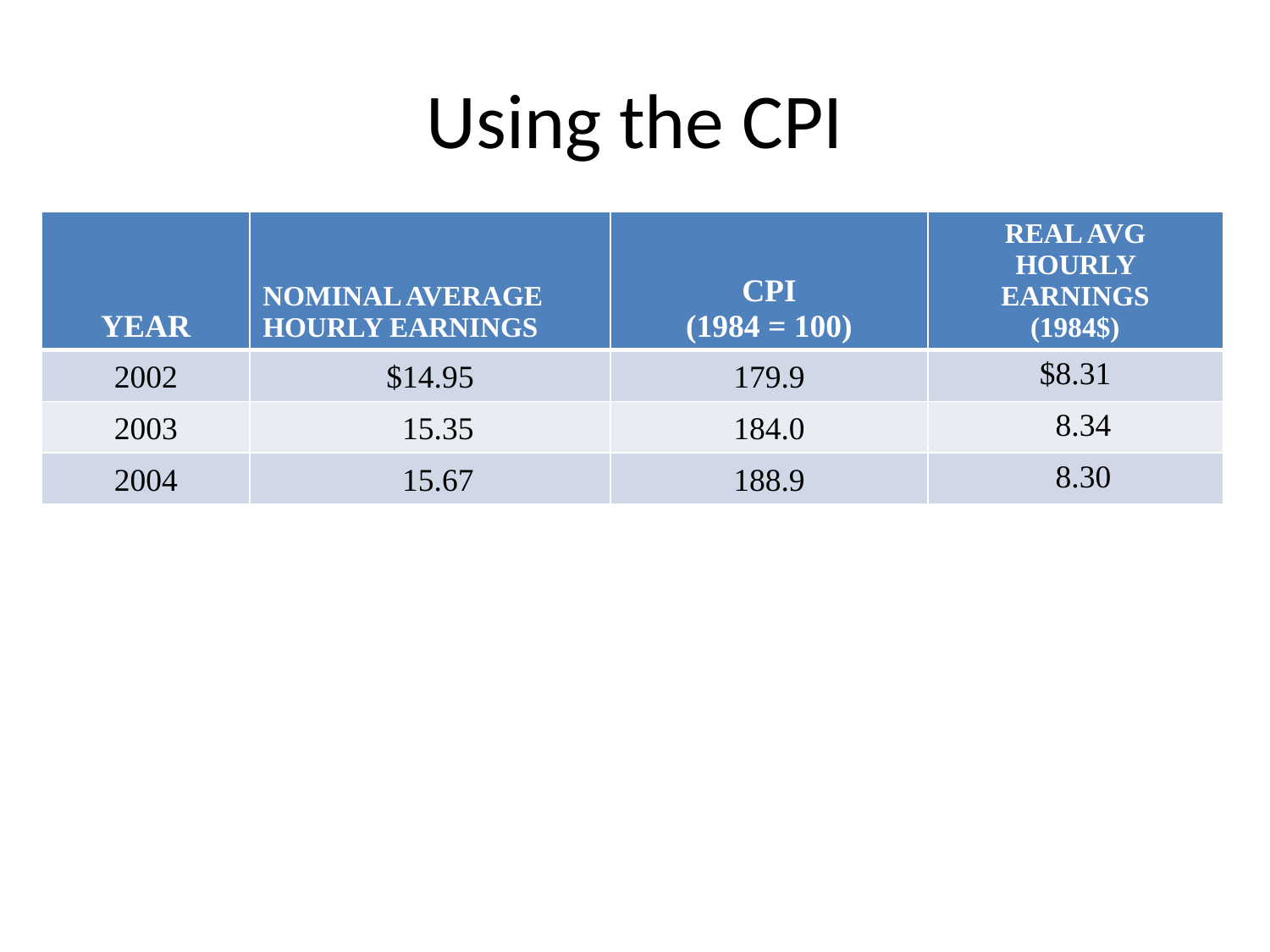

# Using the CPI
| YEAR | NOMINAL AVERAGE HOURLY EARNINGS | CPI (1984 = 100) | REAL AVG HOURLY EARNINGS (1984$) |
| --- | --- | --- | --- |
| 2002 | $14.95 | 179.9 | $8.31 |
| 2003 | 15.35 | 184.0 | 8.34 |
| 2004 | 15.67 | 188.9 | 8.30 |